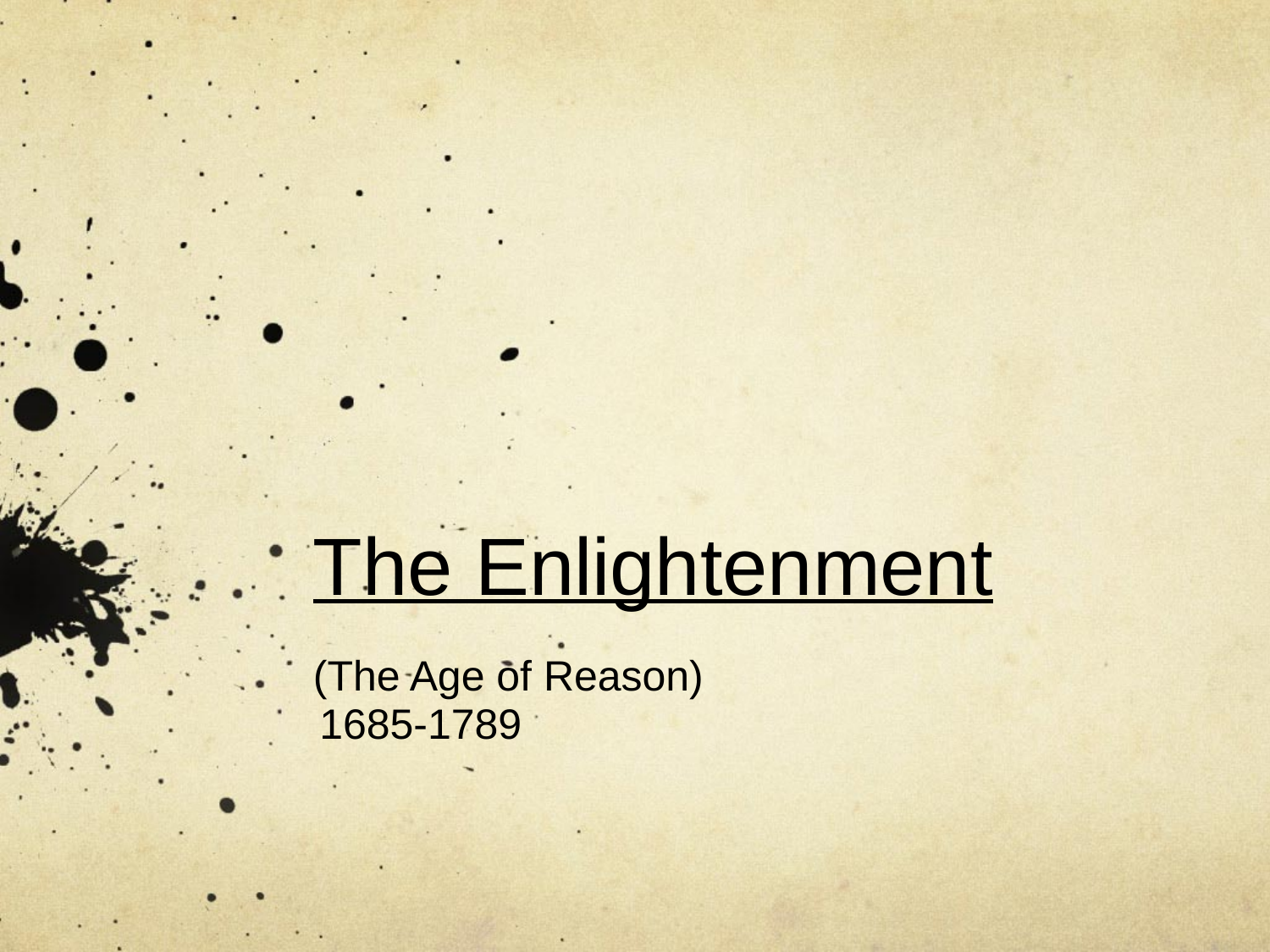

# The Enlightenment (The Age of Reason)
1685-1789